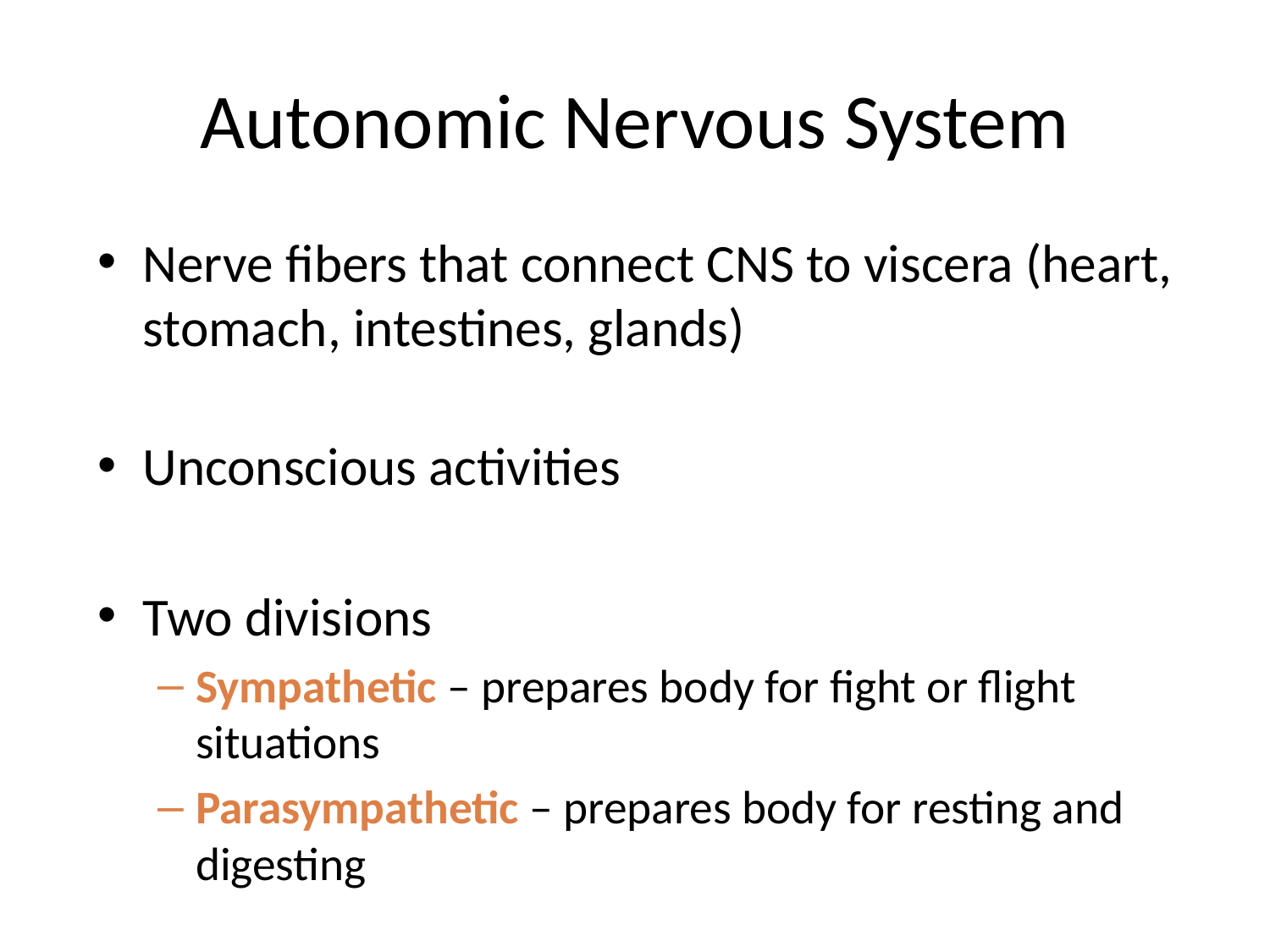

# Autonomic Nervous System
Nerve fibers that connect CNS to viscera (heart, stomach, intestines, glands)
Unconscious activities

Two divisions
Sympathetic – prepares body for fight or flight situations
Parasympathetic – prepares body for resting and digesting